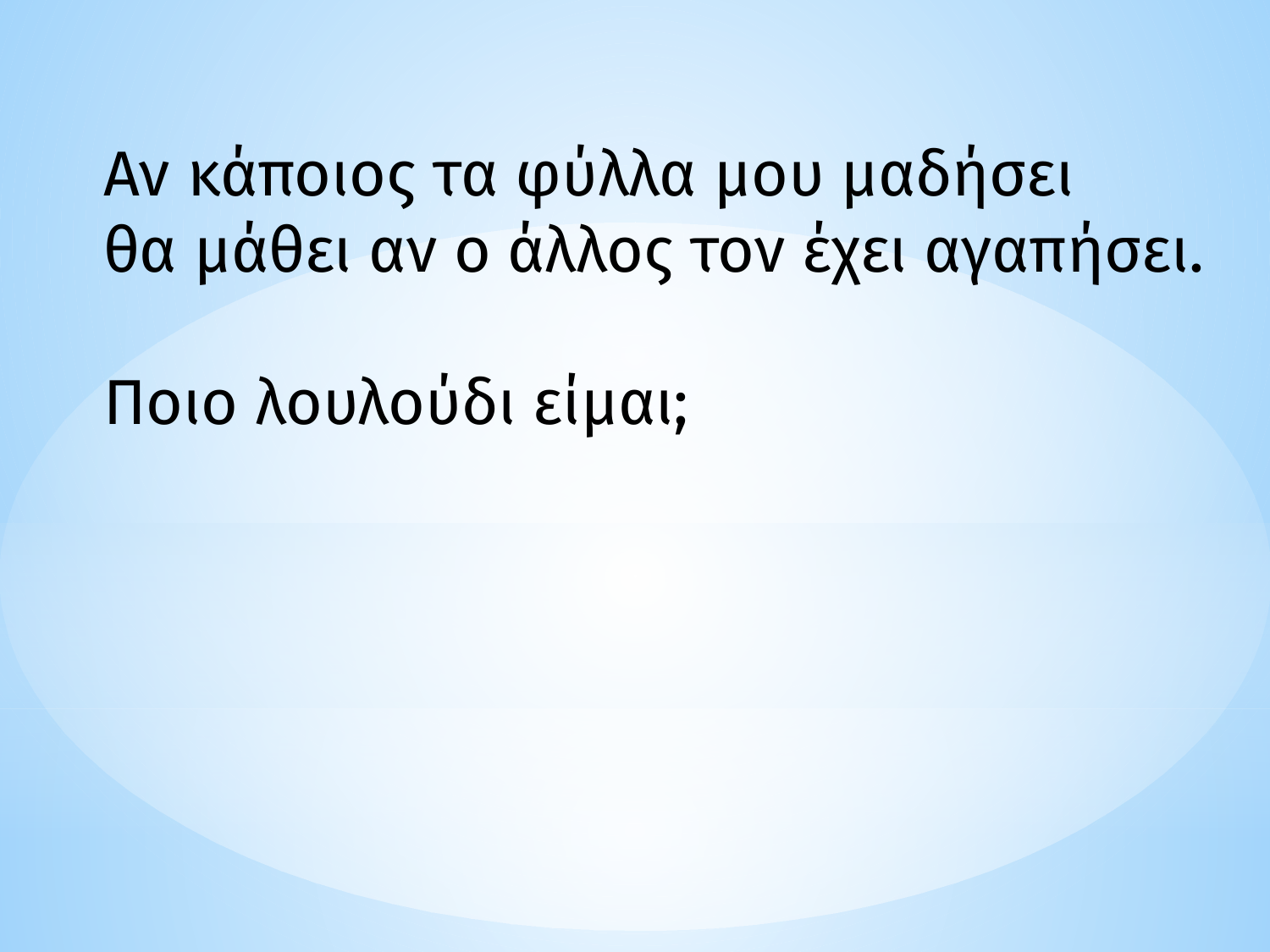

Αν κάποιος τα φύλλα μου μαδήσει
θα μάθει αν ο άλλος τον έχει αγαπήσει.

Ποιο λουλούδι είμαι;